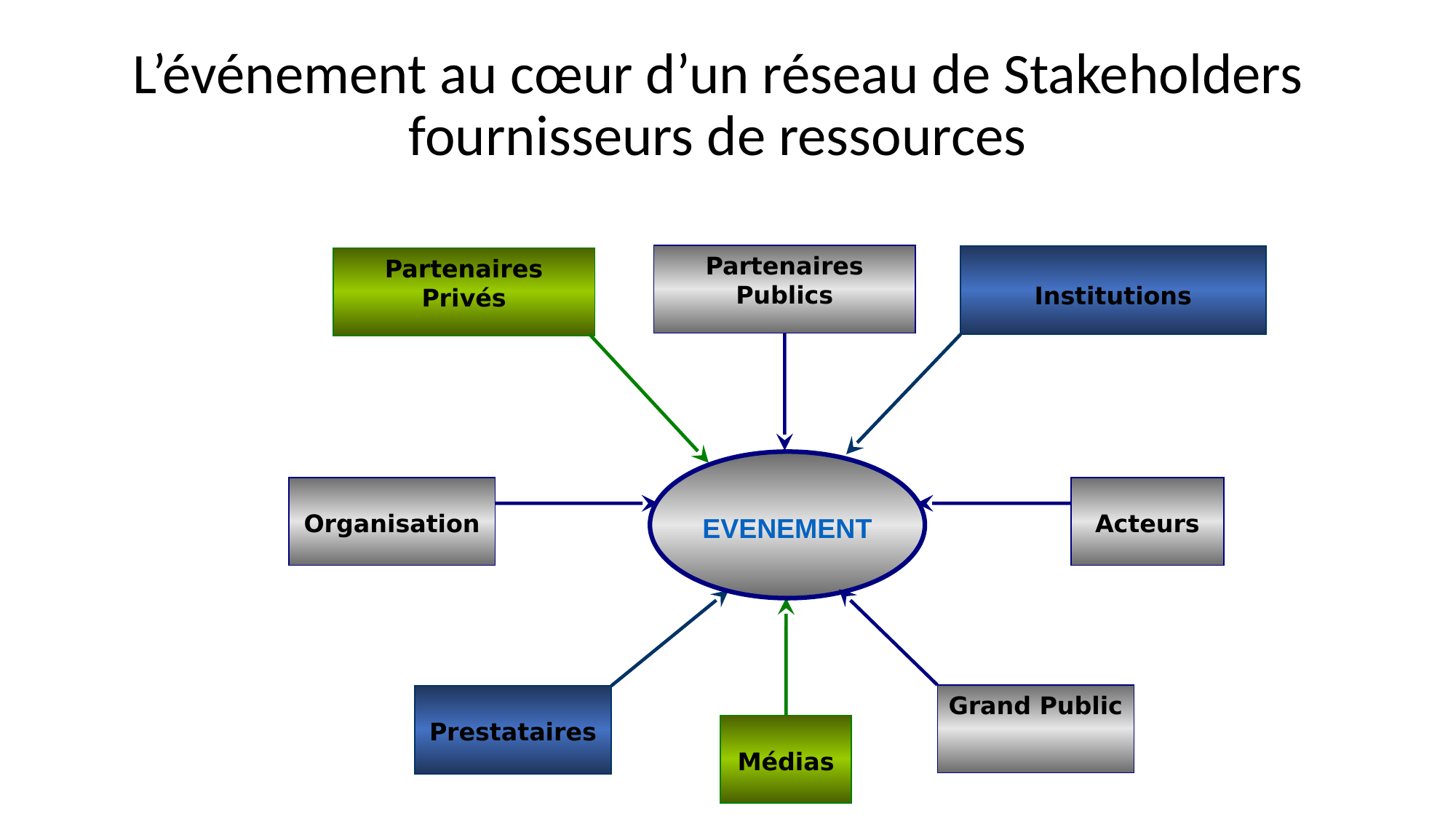

# L’événement au cœur d’un réseau de Stakeholders fournisseurs de ressources
Partenaires Publics

Organisation

Acteurs

Grand Public

EVENEMENT

Institutions

Prestataires
Partenaires Privés

Médias